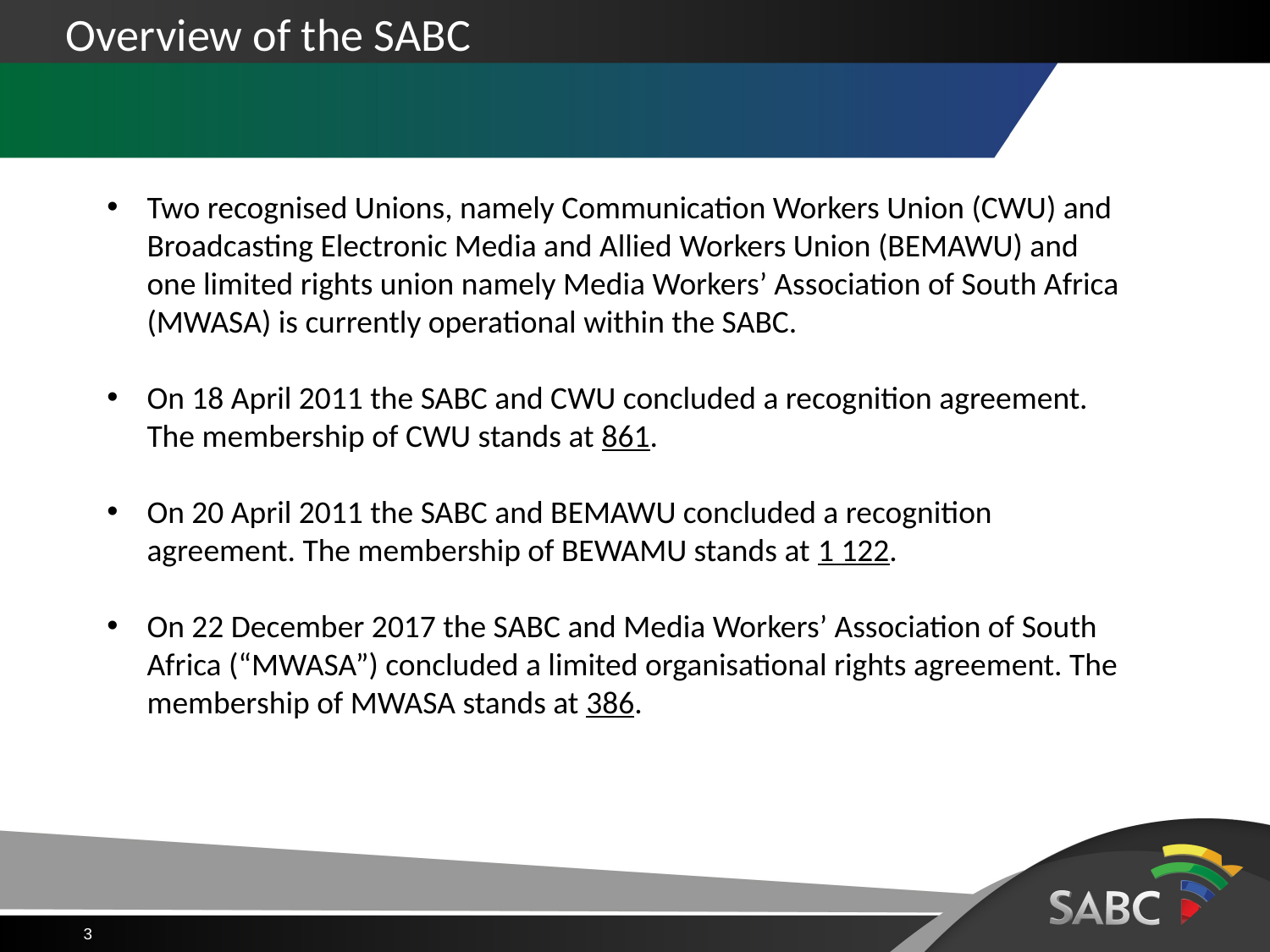

# Overview of the SABC
Two recognised Unions, namely Communication Workers Union (CWU) and Broadcasting Electronic Media and Allied Workers Union (BEMAWU) and one limited rights union namely Media Workers’ Association of South Africa (MWASA) is currently operational within the SABC.

On 18 April 2011 the SABC and CWU concluded a recognition agreement. The membership of CWU stands at 861.

On 20 April 2011 the SABC and BEMAWU concluded a recognition agreement. The membership of BEWAMU stands at 1 122.

On 22 December 2017 the SABC and Media Workers’ Association of South Africa (“MWASA”) concluded a limited organisational rights agreement. The membership of MWASA stands at 386.

3